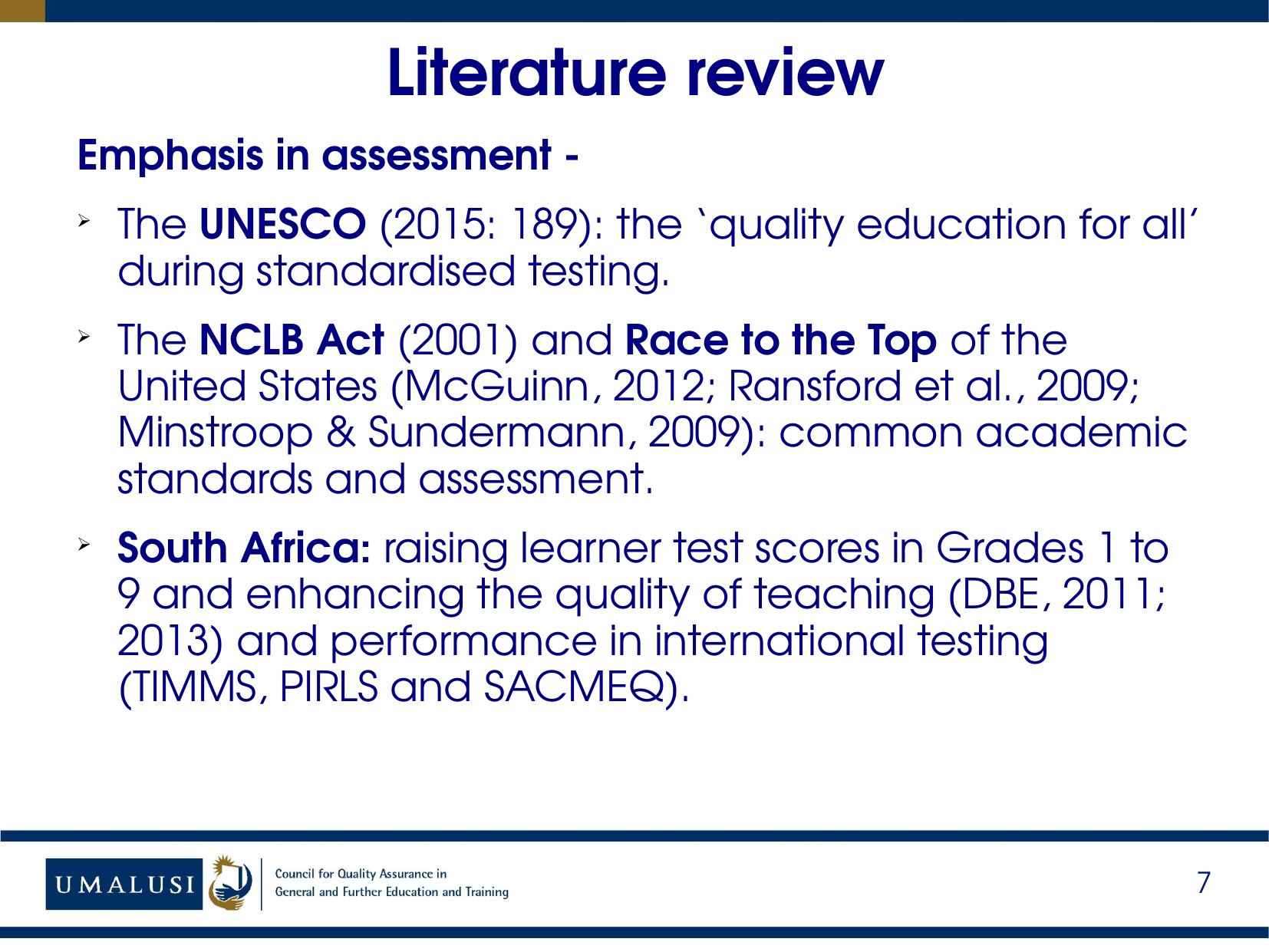

# Literature review
Emphasis in assessment -
The UNESCO (2015: 189): the ‘quality education for all’ during standardised testing.
The NCLB Act (2001) and Race to the Top of the United States (McGuinn, 2012; Ransford et al., 2009; Minstroop & Sundermann, 2009): common academic standards and assessment.
South Africa: raising learner test scores in Grades 1 to 9 and enhancing the quality of teaching (DBE, 2011; 2013) and performance in international testing (TIMMS, PIRLS and SACMEQ).

7